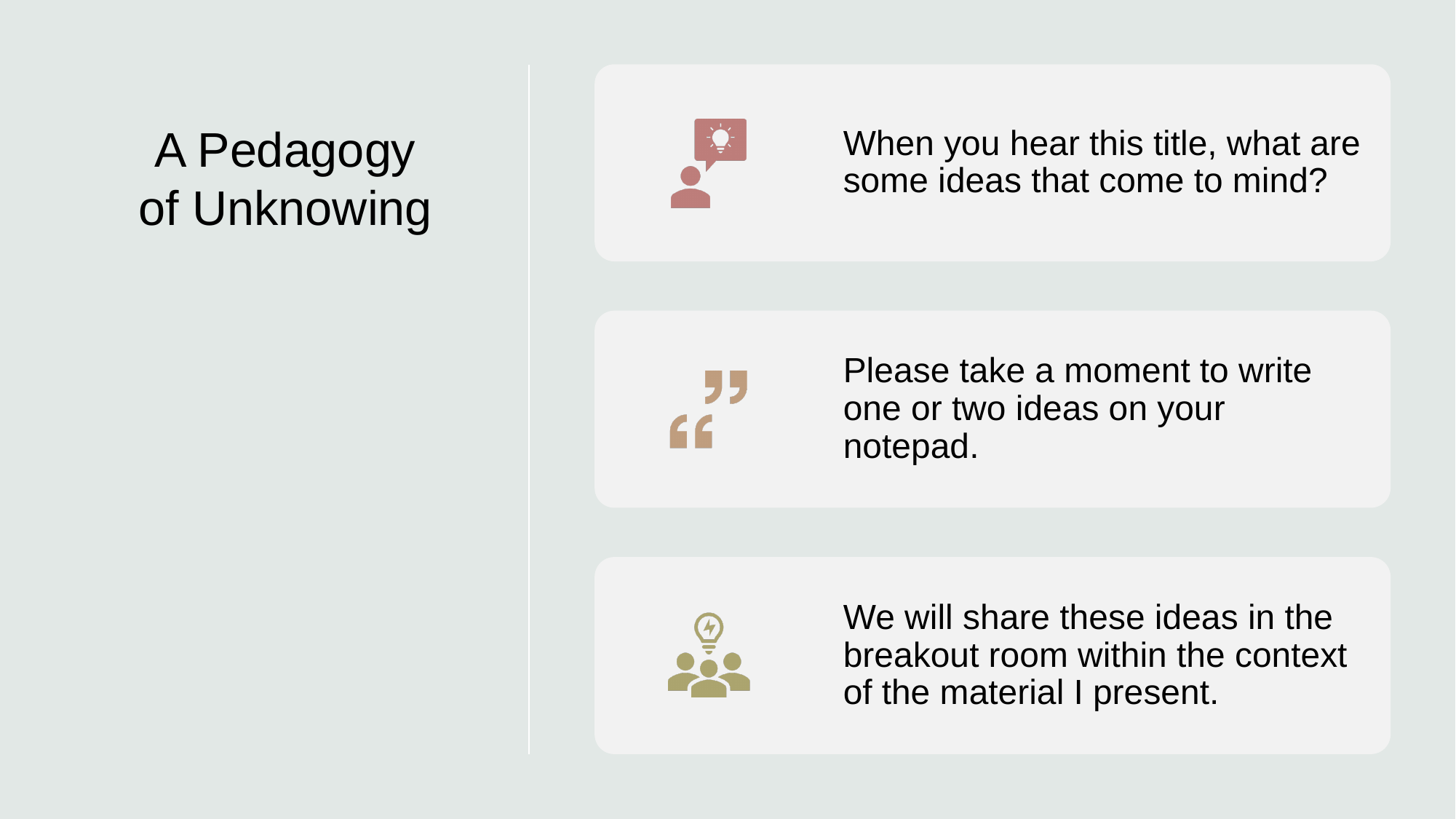

When you hear this title, what are some ideas that come to mind?
Please take a moment to write one or two ideas on your notepad.
We will share these ideas in the breakout room within the context of the material I present.
# A Pedagogy of Unknowing